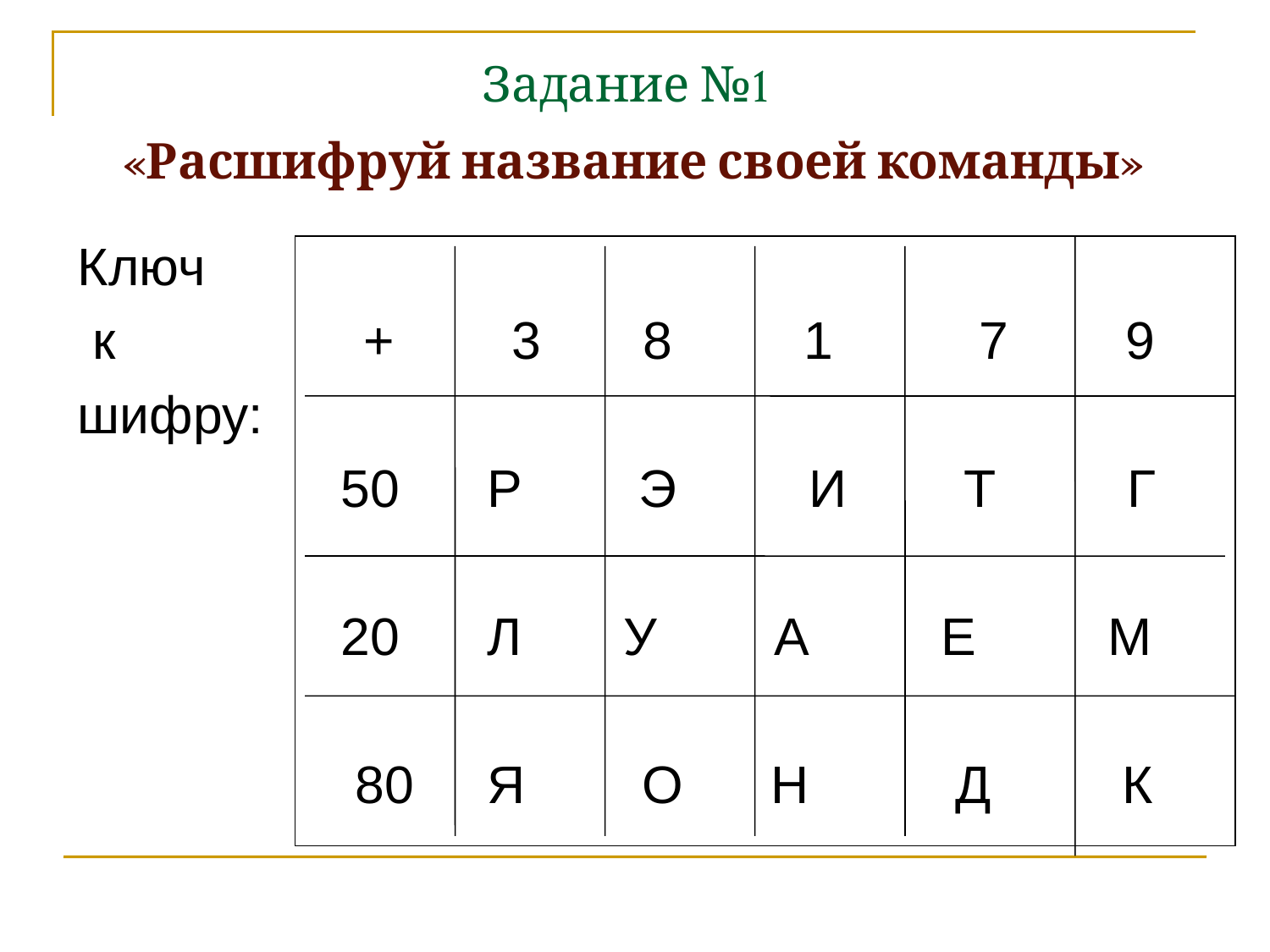

# Задание №1 «Расшифруй название своей команды»
Ключ
 к                 +        3       8         1          7        9
шифру:
                  50      Р        Э         И        Т         Г

                  20      Л       У        А         Е         М

                   80     Я        О      Н          Д         К